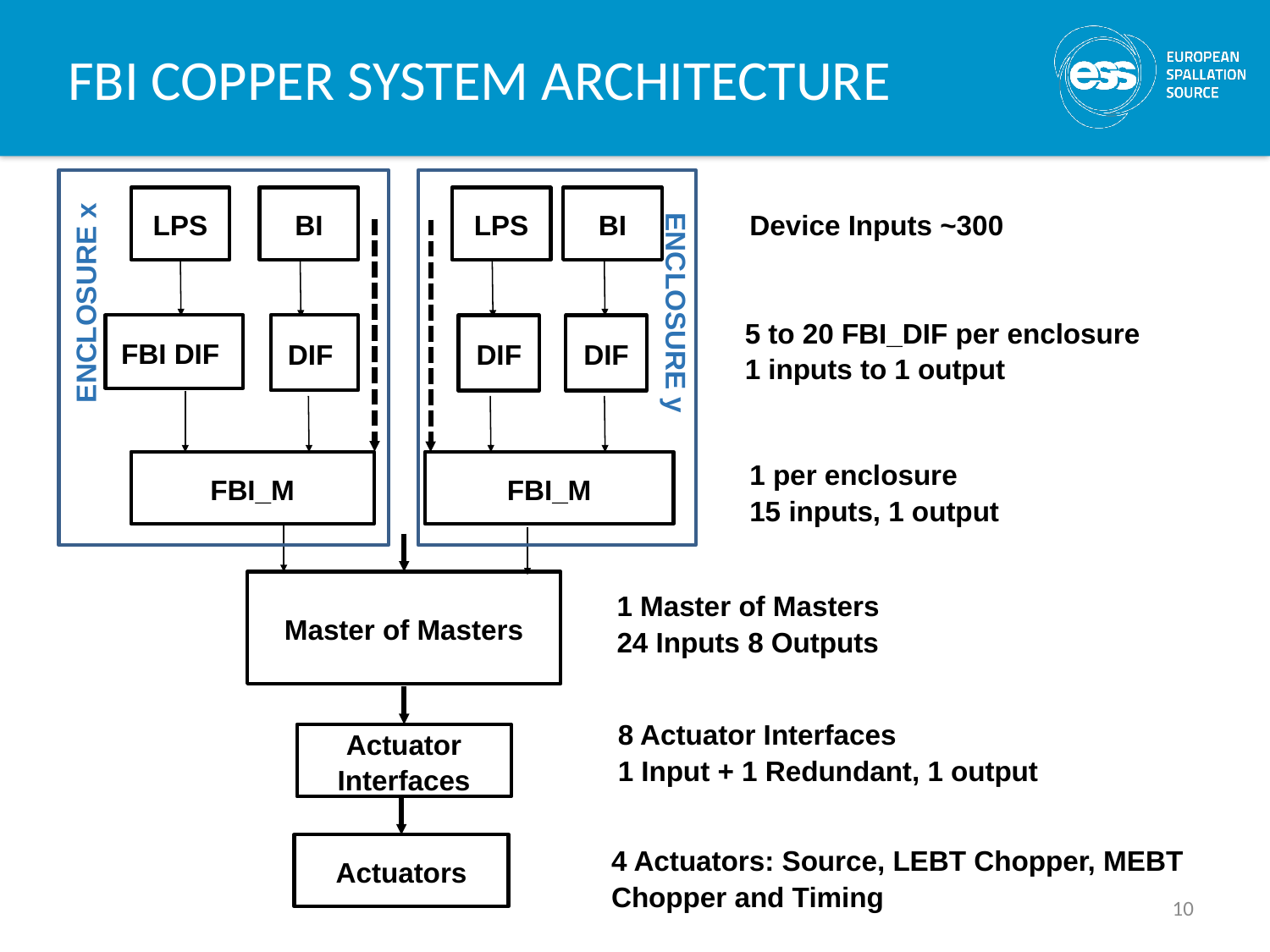

# FBI COPPER SYSTEM ARCHITECTURE

Device Inputs ~300
BI
BI
LPS
LPS
ENCLOSURE y

5 to 20 FBI_DIF per enclosure
1 inputs to 1 output
DIF
FBI DIF
DIF
DIF
1 per enclosure
15 inputs, 1 output
FBI_M
FBI_M
1 Master of Masters
24 Inputs 8 Outputs
Master of Masters
8 Actuator Interfaces
1 Input + 1 Redundant, 1 output
Actuator Interfaces
4 Actuators: Source, LEBT Chopper, MEBT Chopper and Timing
Actuators
ENCLOSURE x

10